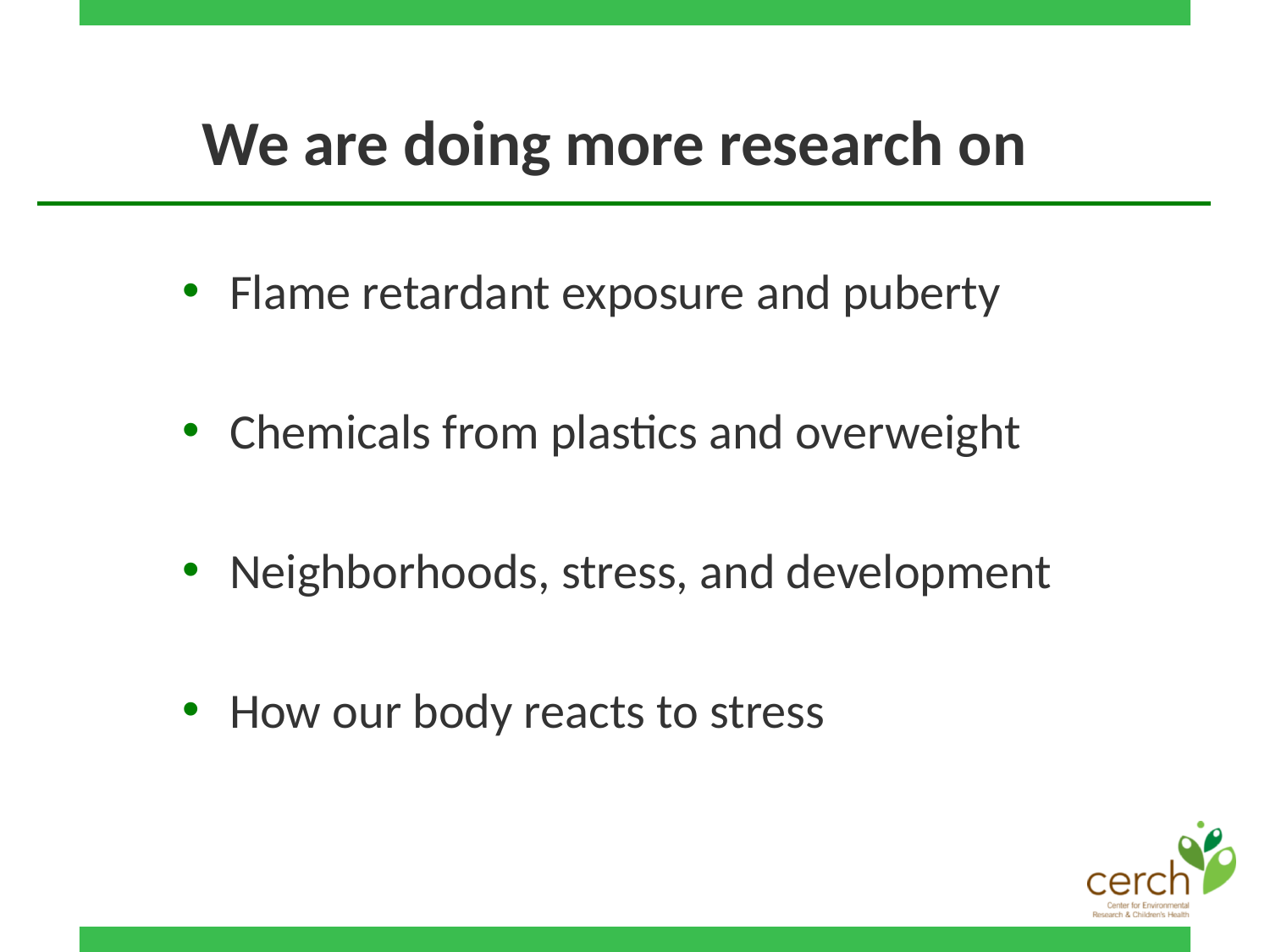

# We are doing more research on
Flame retardant exposure and puberty

Chemicals from plastics and overweight

Neighborhoods, stress, and development

How our body reacts to stress